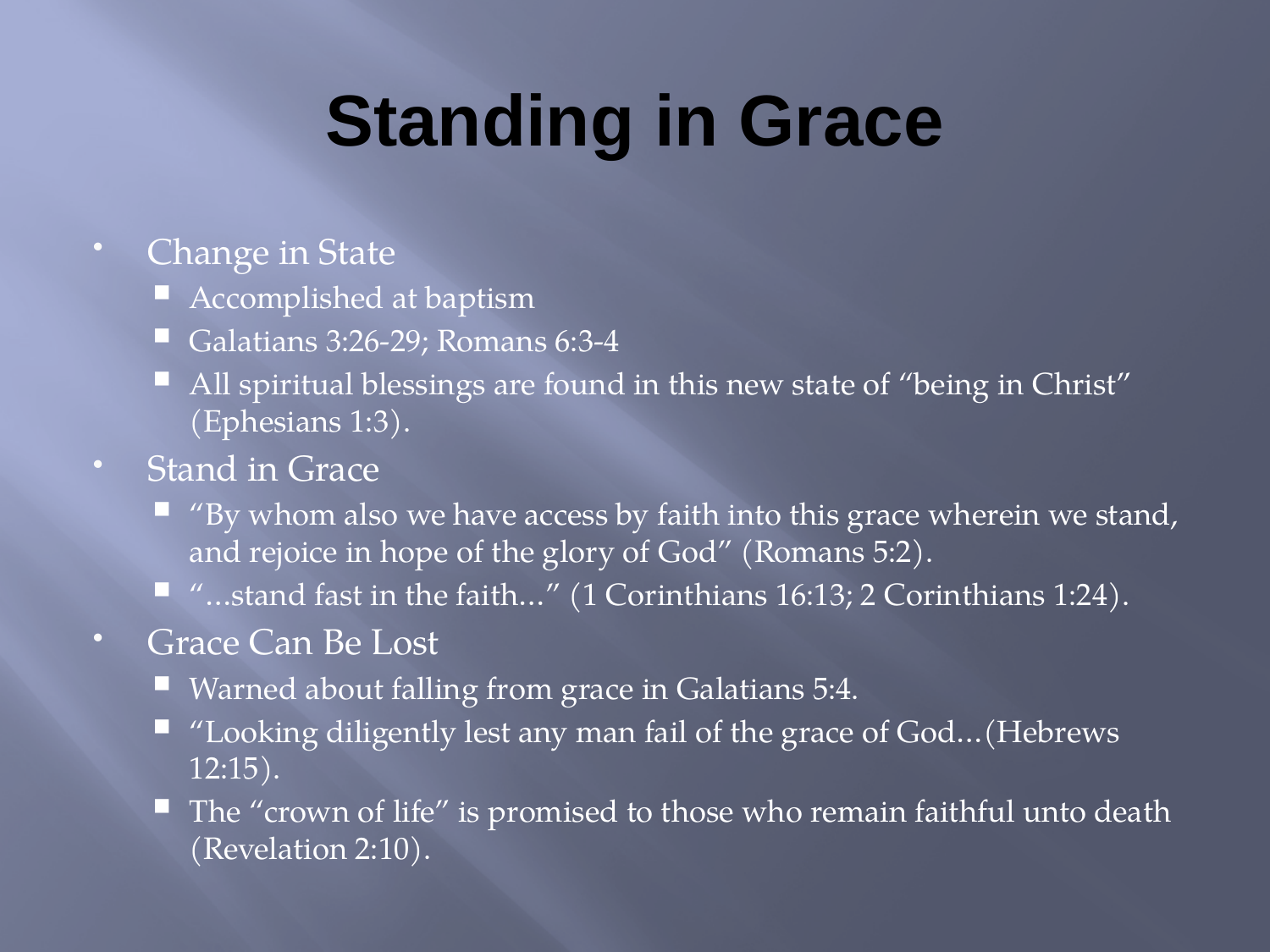

# Standing in Grace
Change in State
Accomplished at baptism
Galatians 3:26-29; Romans 6:3-4
All spiritual blessings are found in this new state of “being in Christ” (Ephesians 1:3).
Stand in Grace
“By whom also we have access by faith into this grace wherein we stand, and rejoice in hope of the glory of God” (Romans 5:2).
“…stand fast in the faith…” (1 Corinthians 16:13; 2 Corinthians 1:24).
Grace Can Be Lost
Warned about falling from grace in Galatians 5:4.
“Looking diligently lest any man fail of the grace of God…(Hebrews 12:15).
The “crown of life” is promised to those who remain faithful unto death (Revelation 2:10).